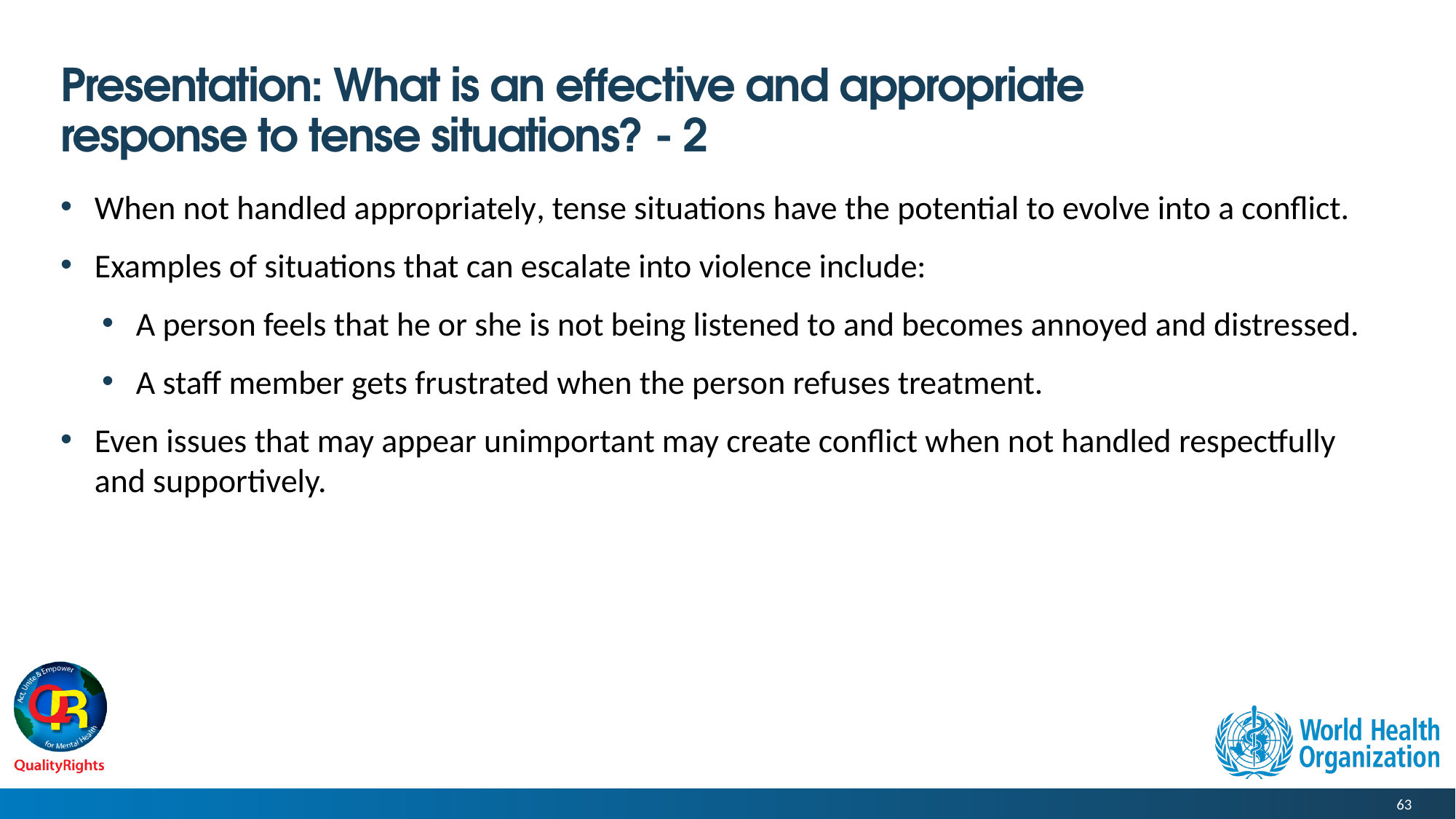

# Presentation: What is an effective and appropriate response to tense situations? - 2
When not handled appropriately, tense situations have the potential to evolve into a conflict.
Examples of situations that can escalate into violence include:
A person feels that he or she is not being listened to and becomes annoyed and distressed.
A staff member gets frustrated when the person refuses treatment.
Even issues that may appear unimportant may create conflict when not handled respectfully and supportively.